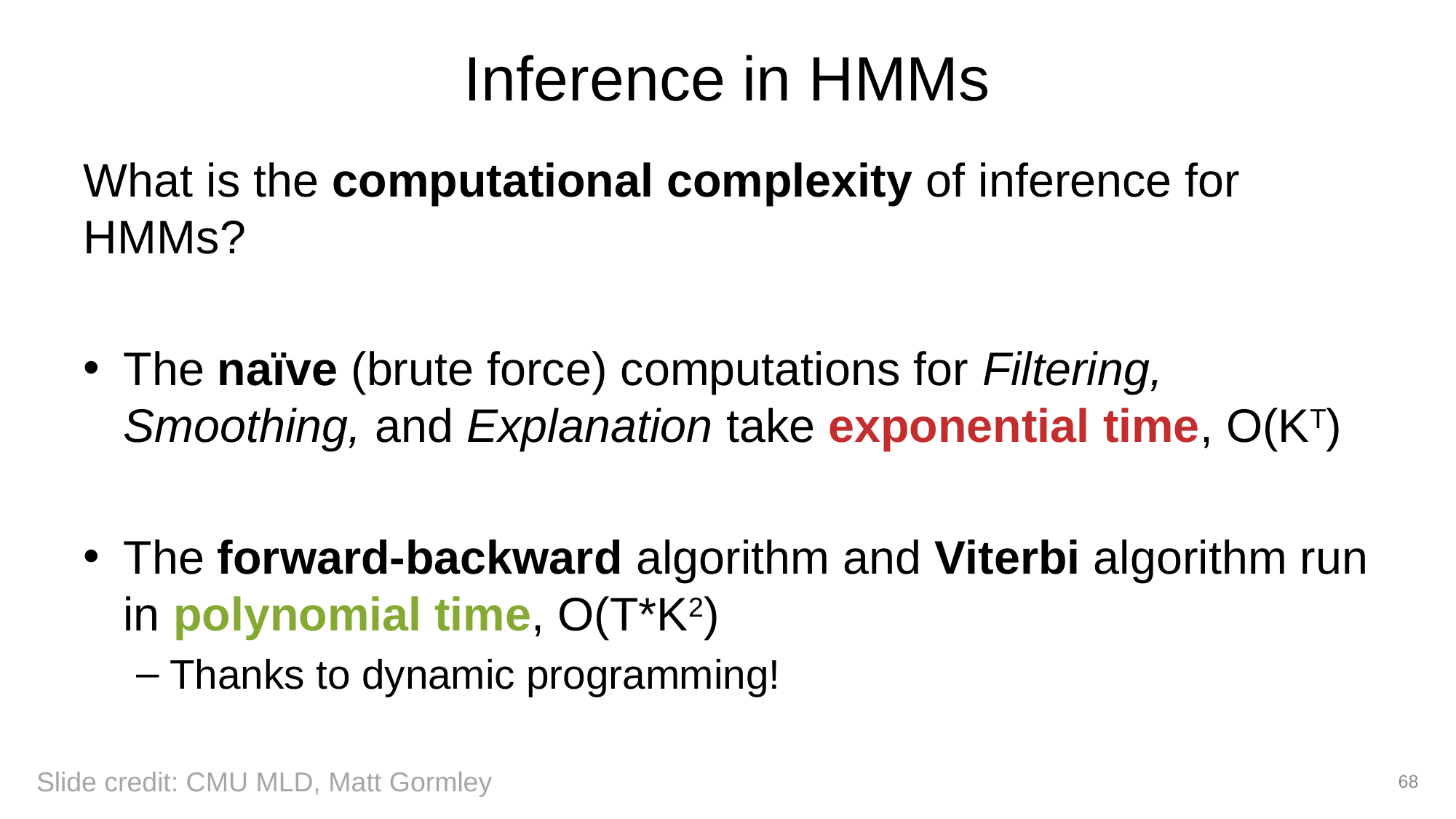

# Inference in HMMs
What is the computational complexity of inference for HMMs?

The naïve (brute force) computations for Filtering, Smoothing, and Explanation take exponential time, O(KT)

The forward-backward algorithm and Viterbi algorithm run in polynomial time, O(T*K2)
Thanks to dynamic programming!

Slide credit: CMU MLD, Matt Gormley
68